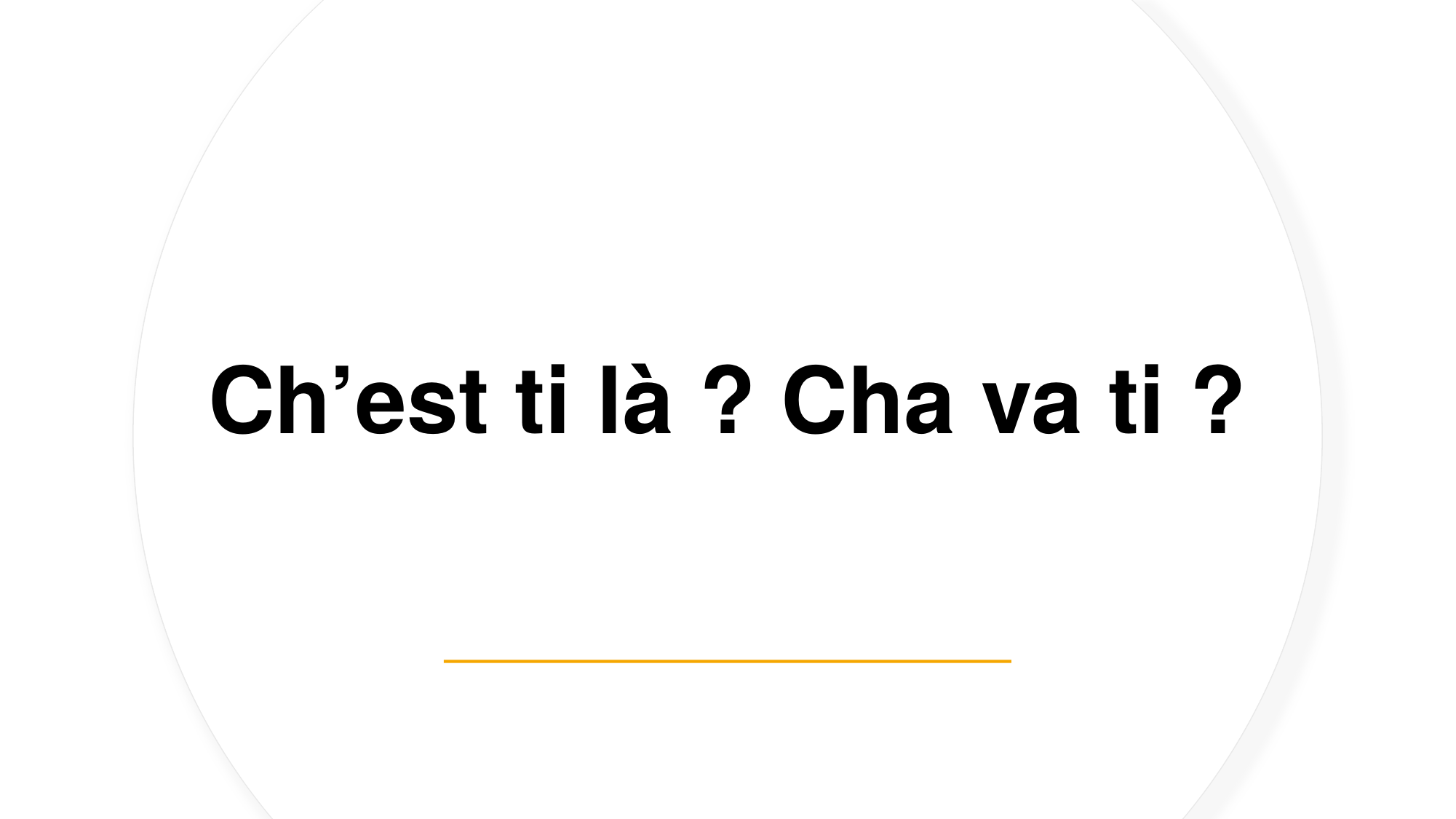

# Ch’est ti là ? Cha va ti ?